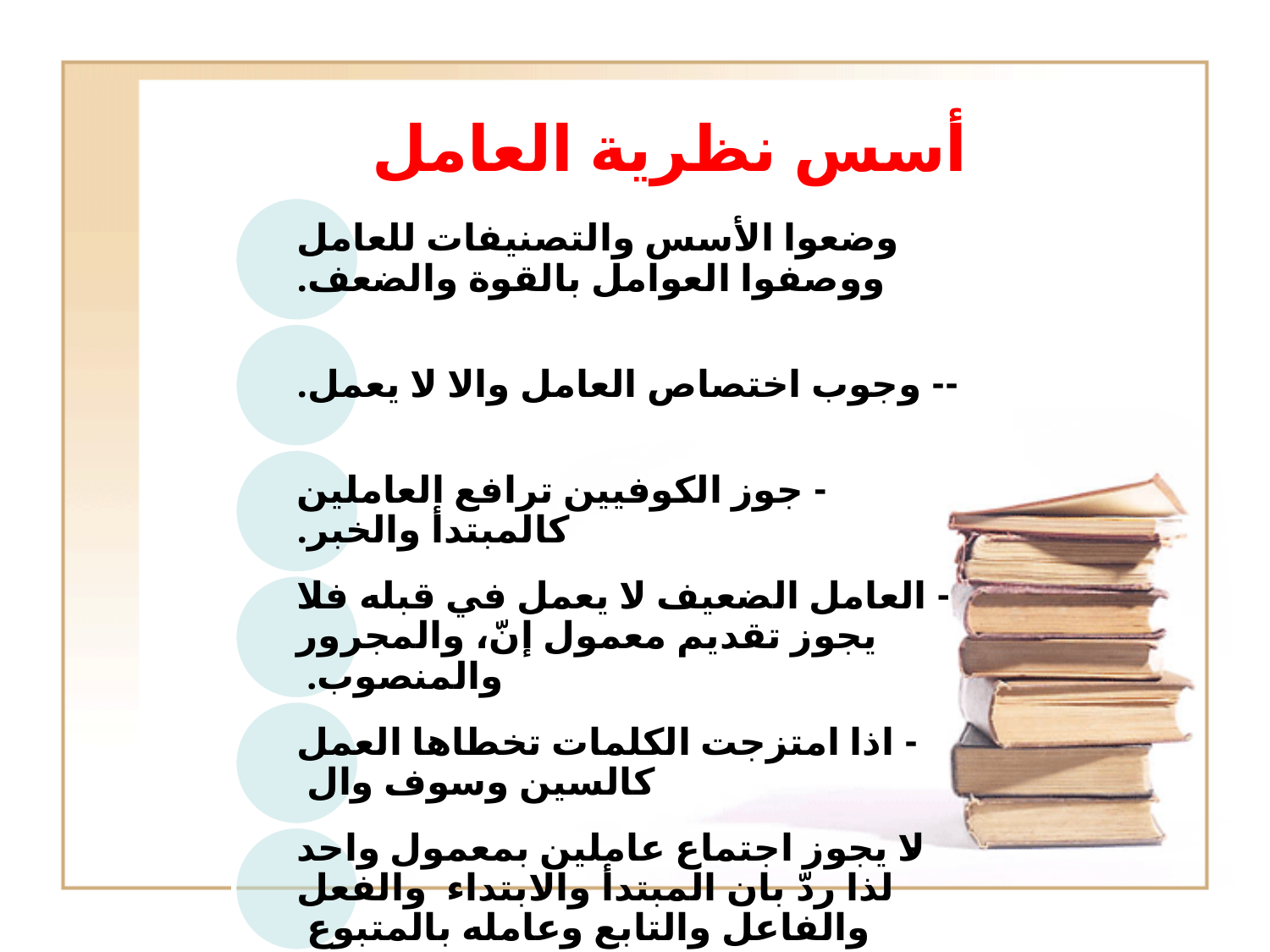

# أسس نظرية العامل
وضعوا الأسس والتصنيفات للعامل ووصفوا العوامل بالقوة والضعف.
-- وجوب اختصاص العامل والا لا يعمل.
- ‏جوز الكوفيين ترافع العاملين كالمبتدأ والخبر.
- ‏العامل الضعيف لا يعمل في قبله فلا يجوز تقديم معمول إنّ، والمجرور والمنصوب.
- ‏اذا امتزجت الكلمات تخطاها العمل كالسين وسوف وال
- ‏لا يجوز اجتماع عاملين بمعمول واحد لذا ردّ بان المبتدأ والابتداء  والفعل والفاعل والتابع وعامله بالمتبوع